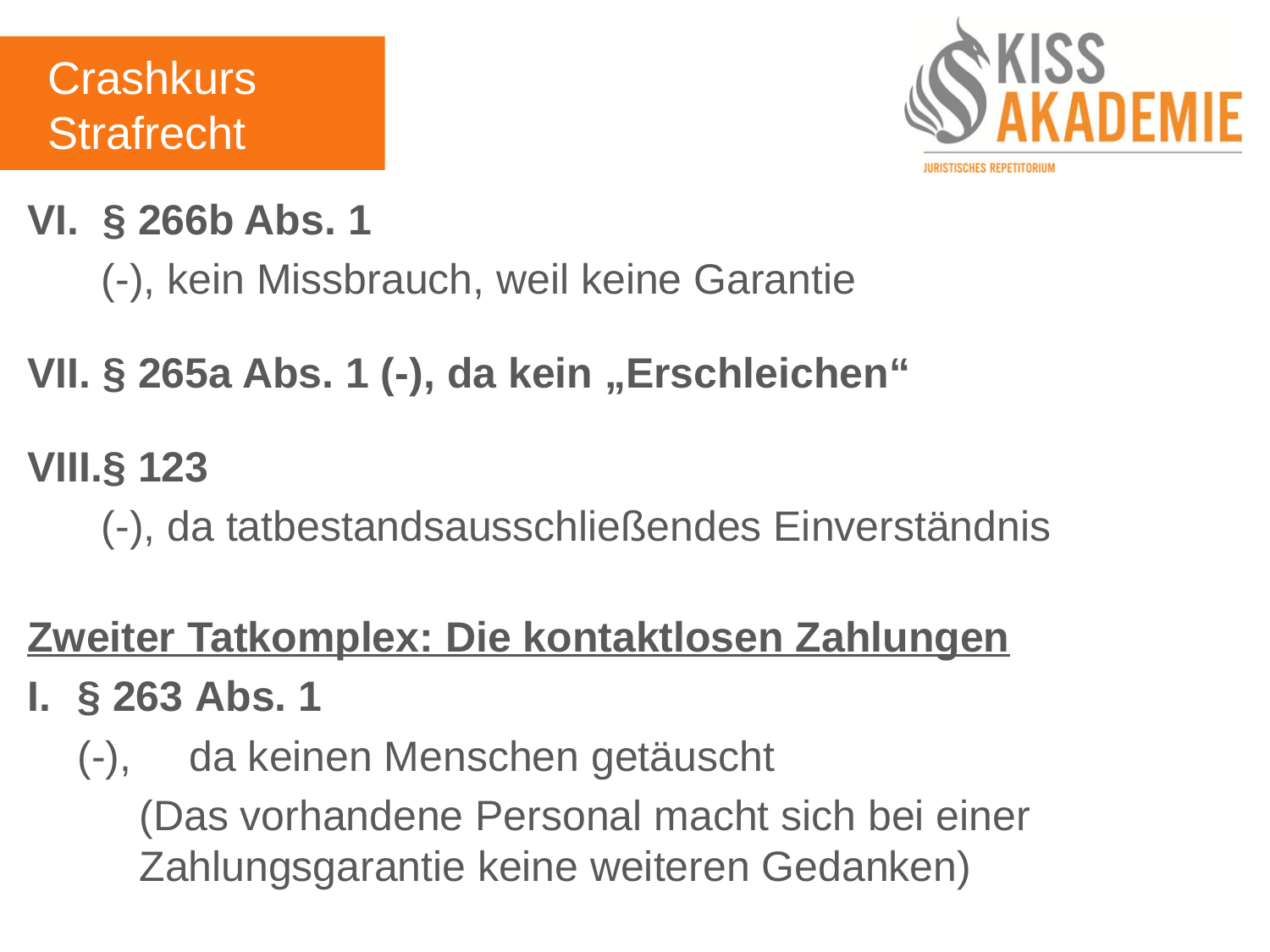

Crashkurs  Strafrecht
VI.  § 266b Abs. 1
	  (-), kein Missbrauch, weil keine Garantie

VII. § 265a Abs. 1 (-), da kein „Erschleichen“

VIII.§ 123
	  (-), da tatbestandsausschließendes Einverständnis

Zweiter Tatkomplex: Die kontaktlosen Zahlungen
I.	§ 263 Abs. 1
	(-),	 da keinen Menschen getäuscht
		 (Das vorhandene Personal macht sich bei einer 			  	 Zahlungsgarantie keine weiteren Gedanken)